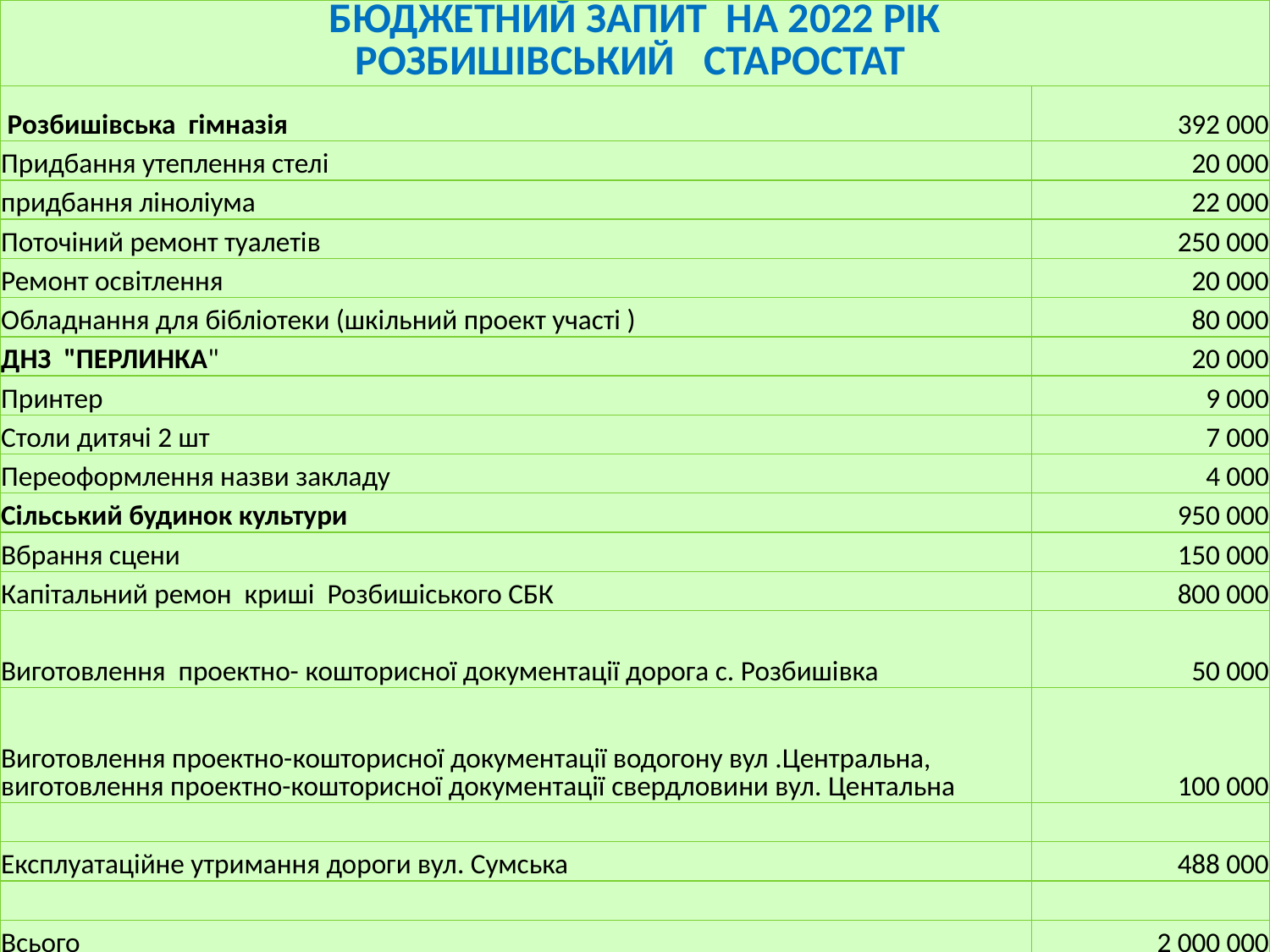

| Бюджетний запит на 2022 рік Розбишівський старостат |  |
| --- | --- |
| Розбишівська гімназія | 392 000 |
| Придбання утеплення стелі | 20 000 |
| придбання ліноліума | 22 000 |
| Поточіний ремонт туалетів | 250 000 |
| Ремонт освітлення | 20 000 |
| Обладнання для бібліотеки (шкільний проект участі ) | 80 000 |
| ДНЗ "ПЕРЛИНКА" | 20 000 |
| Принтер | 9 000 |
| Столи дитячі 2 шт | 7 000 |
| Переоформлення назви закладу | 4 000 |
| Сільський будинок культури | 950 000 |
| Вбрання сцени | 150 000 |
| Капітальний ремон криші Розбишіського СБК | 800 000 |
| Виготовлення проектно- кошторисної документації дорога с. Розбишівка | 50 000 |
| Виготовлення проектно-кошторисної документації водогону вул .Центральна, виготовлення проектно-кошторисної документації свердловини вул. Центальна | 100 000 |
|  |  |
| Експлуатаційне утримання дороги вул. Сумська | 488 000 |
|  |  |
| Всього | 2 000 000 |